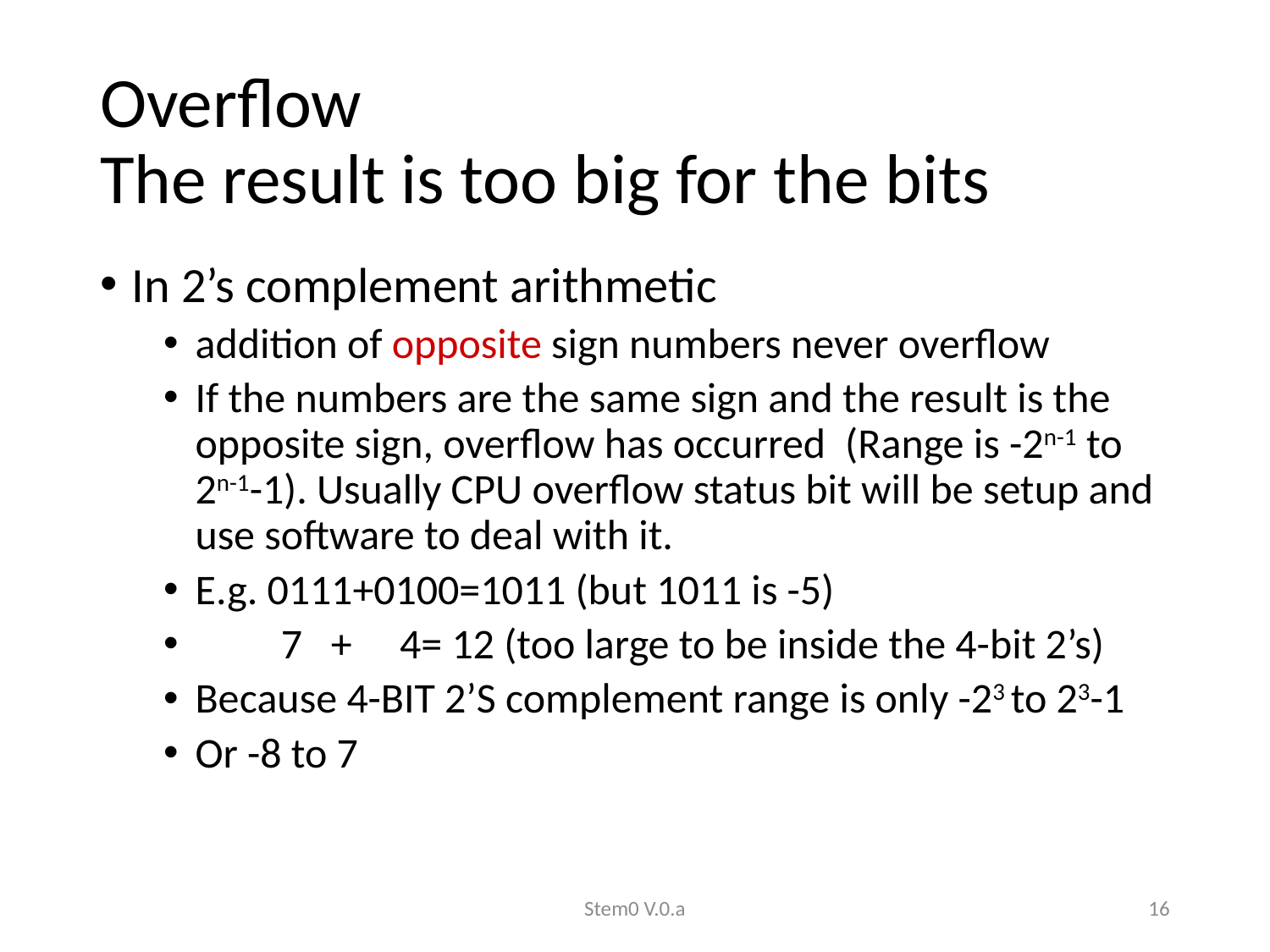

# Overflow The result is too big for the bits
In 2’s complement arithmetic
addition of opposite sign numbers never overflow
If the numbers are the same sign and the result is the opposite sign, overflow has occurred  (Range is -2n-1 to 2n-1-1). Usually CPU overflow status bit will be setup and use software to deal with it.
E.g. 0111+0100=1011 (but 1011 is -5)
         7   +     4= 12 (too large to be inside the 4-bit 2’s)
Because 4-BIT 2’S complement range is only -23 to 23-1
Or -8 to 7
Stem0 V.0.a
16